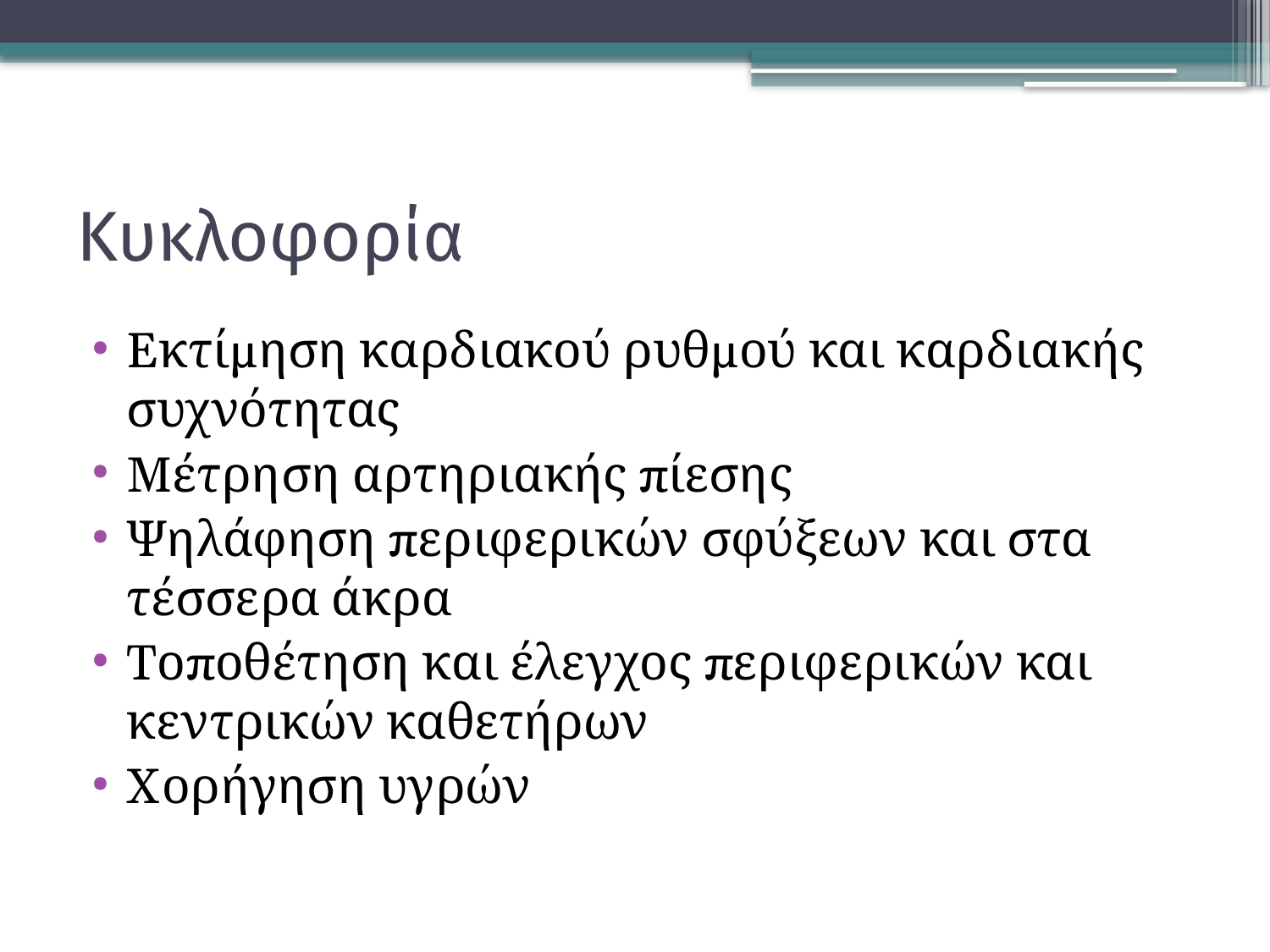

# Κυκλοφορία
Εκτίμηση καρδιακού ρυθμού και καρδιακής συχνότητας
Μέτρηση αρτηριακής πίεσης
Ψηλάφηση περιφερικών σφύξεων και στα τέσσερα άκρα
Τοποθέτηση και έλεγχος περιφερικών και κεντρικών καθετήρων
Χορήγηση υγρών